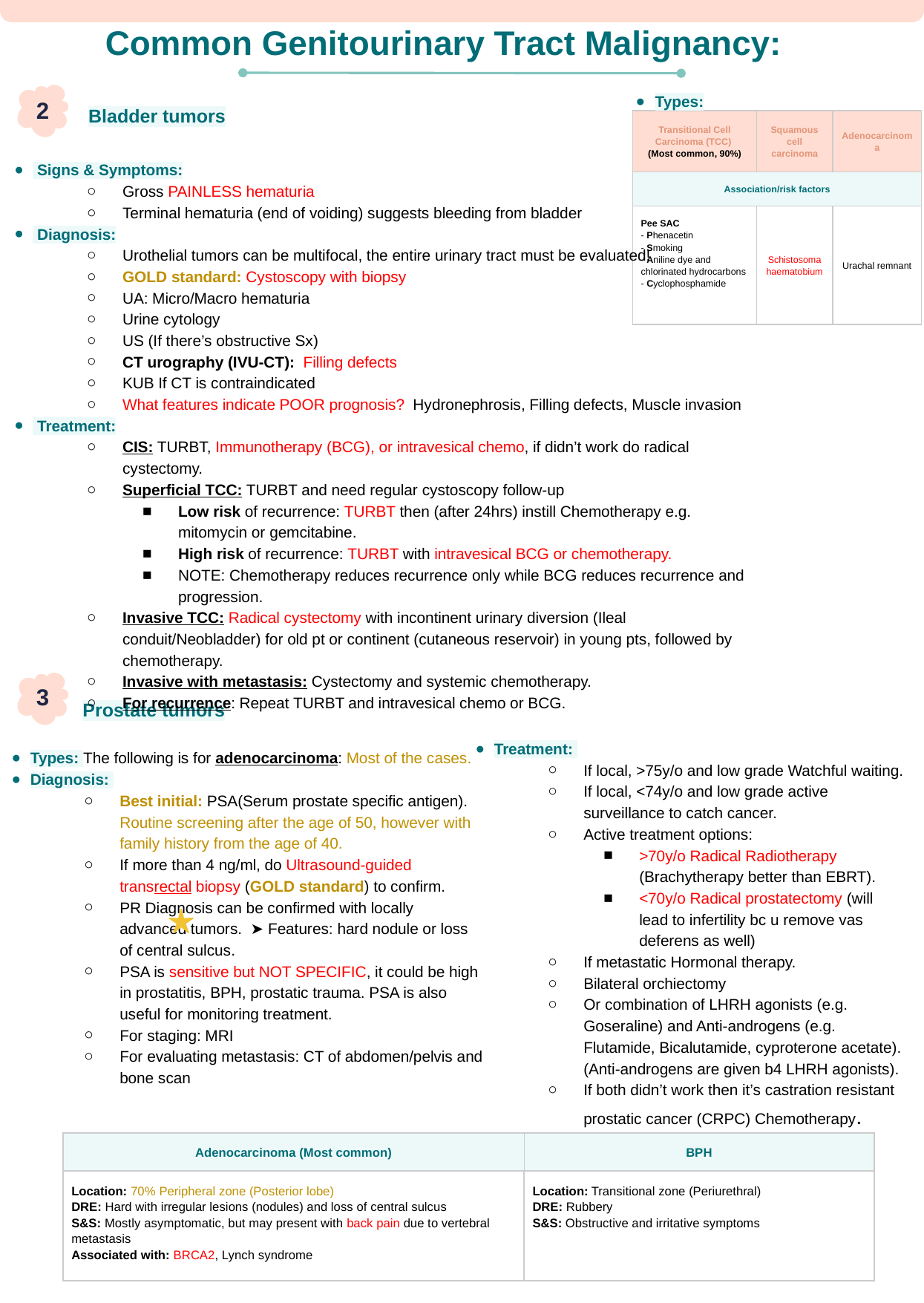

Common Genitourinary Tract Malignancy:

2

Types:

Bladder tumors
| Transitional Cell Carcinoma (TCC) (Most common, 90%) | Squamous cell carcinoma | Adenocarcinoma |
| --- | --- | --- |
| Association/risk factors |  |  |
| Pee SAC - Phenacetin - Smoking - Aniline dye and chlorinated hydrocarbons - Cyclophosphamide | Schistosoma haematobium | Urachal remnant |
 Signs & Symptoms:
Gross PAINLESS hematuria
Terminal hematuria (end of voiding) suggests bleeding from bladder
 Diagnosis:
Urothelial tumors can be multifocal, the entire urinary tract must be evaluated!
GOLD standard: Cystoscopy with biopsy
UA: Micro/Macro hematuria
Urine cytology
US (If there’s obstructive Sx)
CT urography (IVU-CT):  Filling defects
KUB If CT is contraindicated
What features indicate POOR prognosis?  Hydronephrosis, Filling defects, Muscle invasion
 Treatment:
CIS: TURBT, Immunotherapy (BCG), or intravesical chemo, if didn’t work do radical cystectomy.
Superficial TCC: TURBT and need regular cystoscopy follow-up
Low risk of recurrence: TURBT then (after 24hrs) instill Chemotherapy e.g. mitomycin or gemcitabine.
High risk of recurrence: TURBT with intravesical BCG or chemotherapy.
NOTE: Chemotherapy reduces recurrence only while BCG reduces recurrence and progression.
Invasive TCC: Radical cystectomy with incontinent urinary diversion (Ileal conduit/Neobladder) for old pt or continent (cutaneous reservoir) in young pts, followed by chemotherapy.
Invasive with metastasis: Cystectomy and systemic chemotherapy.
For recurrence: Repeat TURBT and intravesical chemo or BCG.
3

Prostate tumors
Treatment:
If local, >75y/o and low grade Watchful waiting.
If local, <74y/o and low grade active surveillance to catch cancer.
Active treatment options:
>70y/o Radical Radiotherapy (Brachytherapy better than EBRT).
<70y/o Radical prostatectomy (will lead to infertility bc u remove vas deferens as well)
If metastatic Hormonal therapy.
Bilateral orchiectomy
Or combination of LHRH agonists (e.g. Goseraline) and Anti-androgens (e.g. Flutamide, Bicalutamide, cyproterone acetate). (Anti-androgens are given b4 LHRH agonists).
If both didn’t work then it’s castration resistant prostatic cancer (CRPC) Chemotherapy.

Types: The following is for adenocarcinoma: Most of the cases.
Diagnosis:
Best initial: PSA(Serum prostate specific antigen). Routine screening after the age of 50, however with family history from the age of 40.
If more than 4 ng/ml, do Ultrasound-guided transrectal biopsy (GOLD standard) to confirm.
PR Diagnosis can be confirmed with locally advanced tumors.  ➤ Features: hard nodule or loss of central sulcus.
PSA is sensitive but NOT SPECIFIC, it could be high in prostatitis, BPH, prostatic trauma. PSA is also useful for monitoring treatment.
For staging: MRI
For evaluating metastasis: CT of abdomen/pelvis and bone scan

| Adenocarcinoma (Most common) | BPH |
| --- | --- |
| Location: 70% Peripheral zone (Posterior lobe) DRE: Hard with irregular lesions (nodules) and loss of central sulcus S&S: Mostly asymptomatic, but may present with back pain due to vertebral metastasis Associated with: BRCA2, Lynch syndrome | Location: Transitional zone (Periurethral) DRE: Rubbery S&S: Obstructive and irritative symptoms |